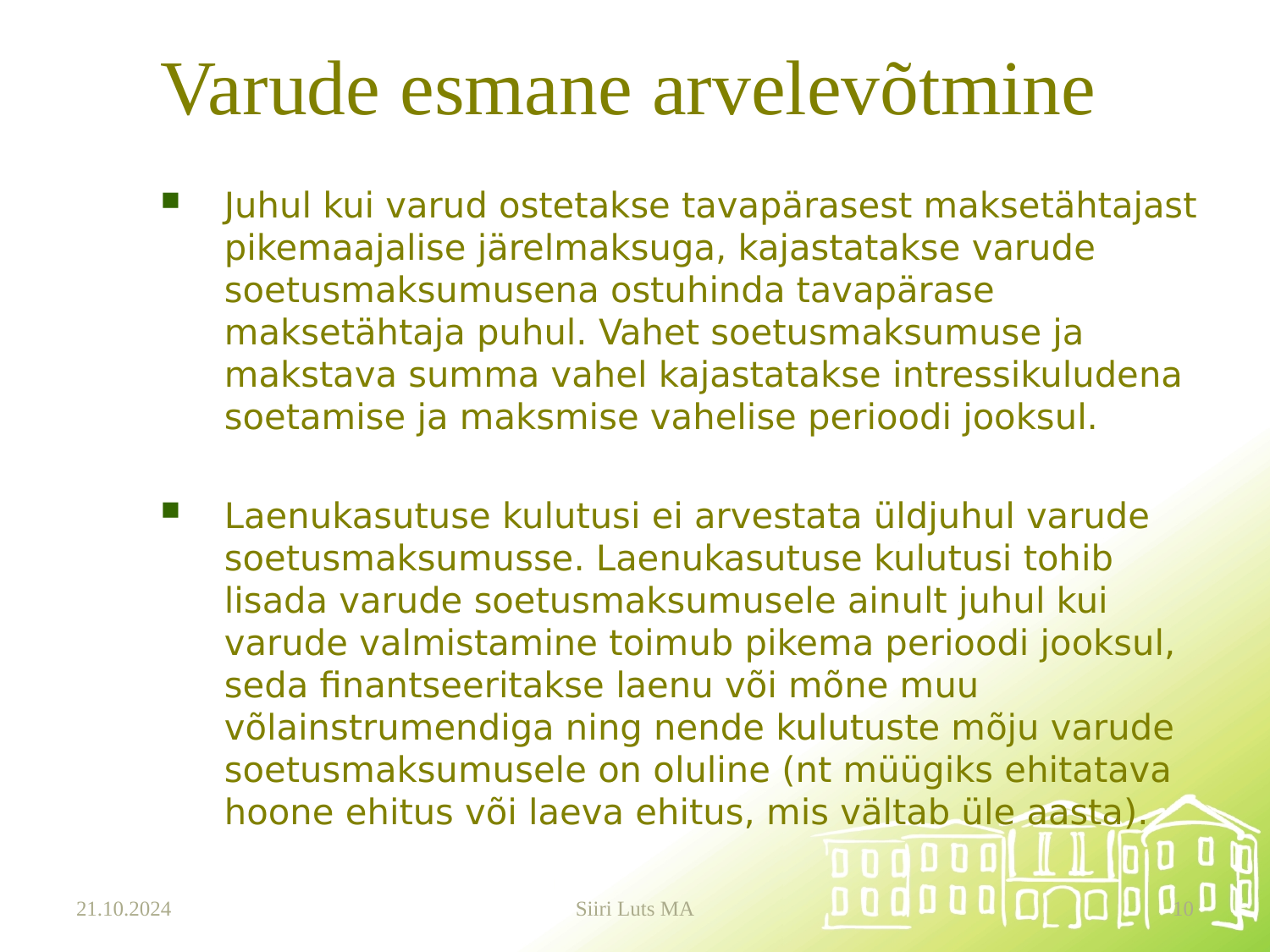

# Varude esmane arvelevõtmine
Juhul kui varud ostetakse tavapärasest maksetähtajast pikemaajalise järelmaksuga, kajastatakse varude soetusmaksumusena ostuhinda tavapärase maksetähtaja puhul. Vahet soetusmaksumuse ja makstava summa vahel kajastatakse intressikuludena soetamise ja maksmise vahelise perioodi jooksul.

Laenukasutuse kulutusi ei arvestata üldjuhul varude soetusmaksumusse. Laenukasutuse kulutusi tohib lisada varude soetusmaksumusele ainult juhul kui varude valmistamine toimub pikema perioodi jooksul, seda finantseeritakse laenu või mõne muu võlainstrumendiga ning nende kulutuste mõju varude soetusmaksumusele on oluline (nt müügiks ehitatava hoone ehitus või laeva ehitus, mis vältab üle aasta).
21.10.2024
Siiri Luts MA
10